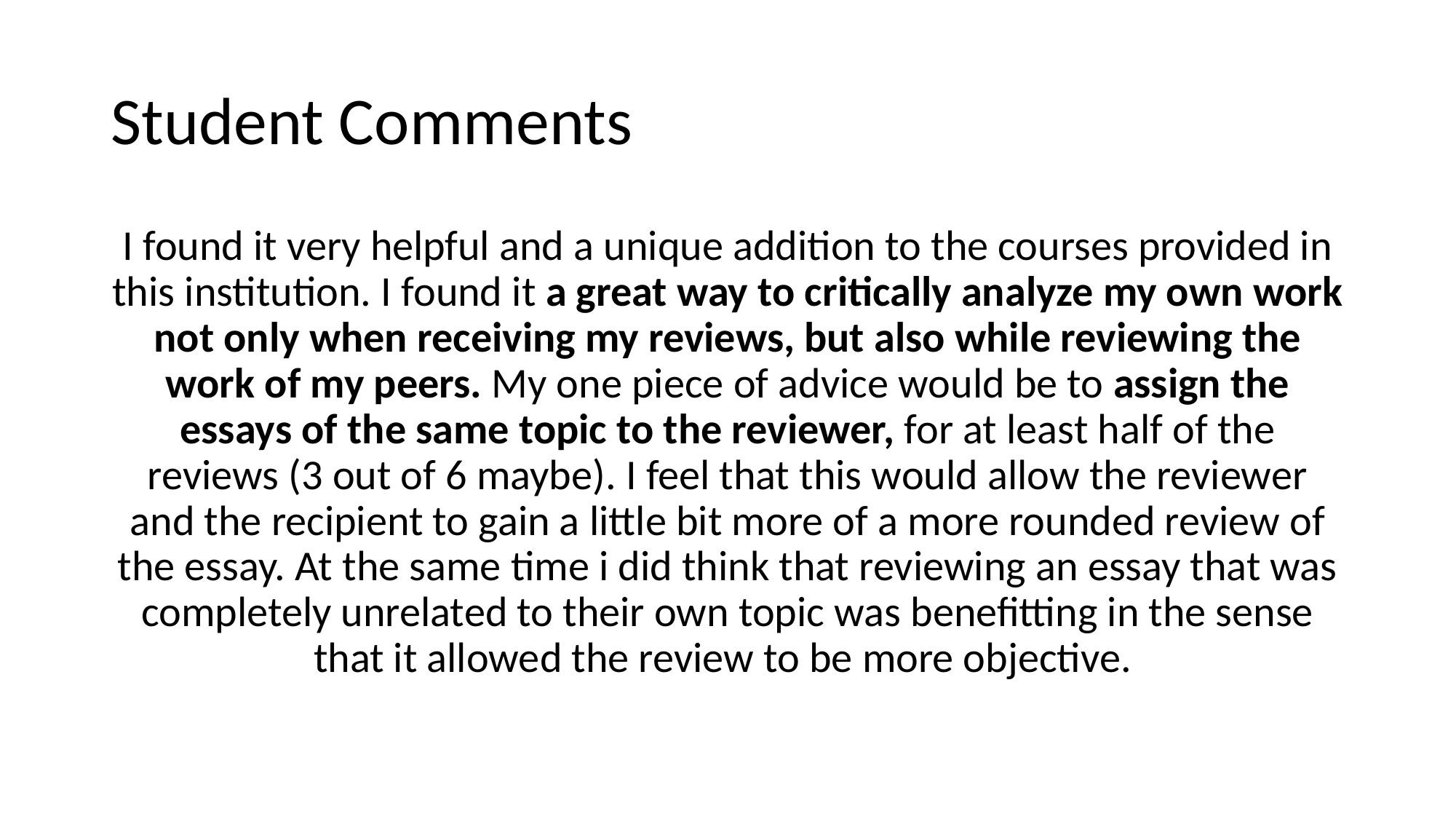

# Student Comments
I found it very helpful and a unique addition to the courses provided in this institution. I found it a great way to critically analyze my own work not only when receiving my reviews, but also while reviewing the work of my peers. My one piece of advice would be to assign the essays of the same topic to the reviewer, for at least half of the reviews (3 out of 6 maybe). I feel that this would allow the reviewer and the recipient to gain a little bit more of a more rounded review of the essay. At the same time i did think that reviewing an essay that was completely unrelated to their own topic was benefitting in the sense that it allowed the review to be more objective.